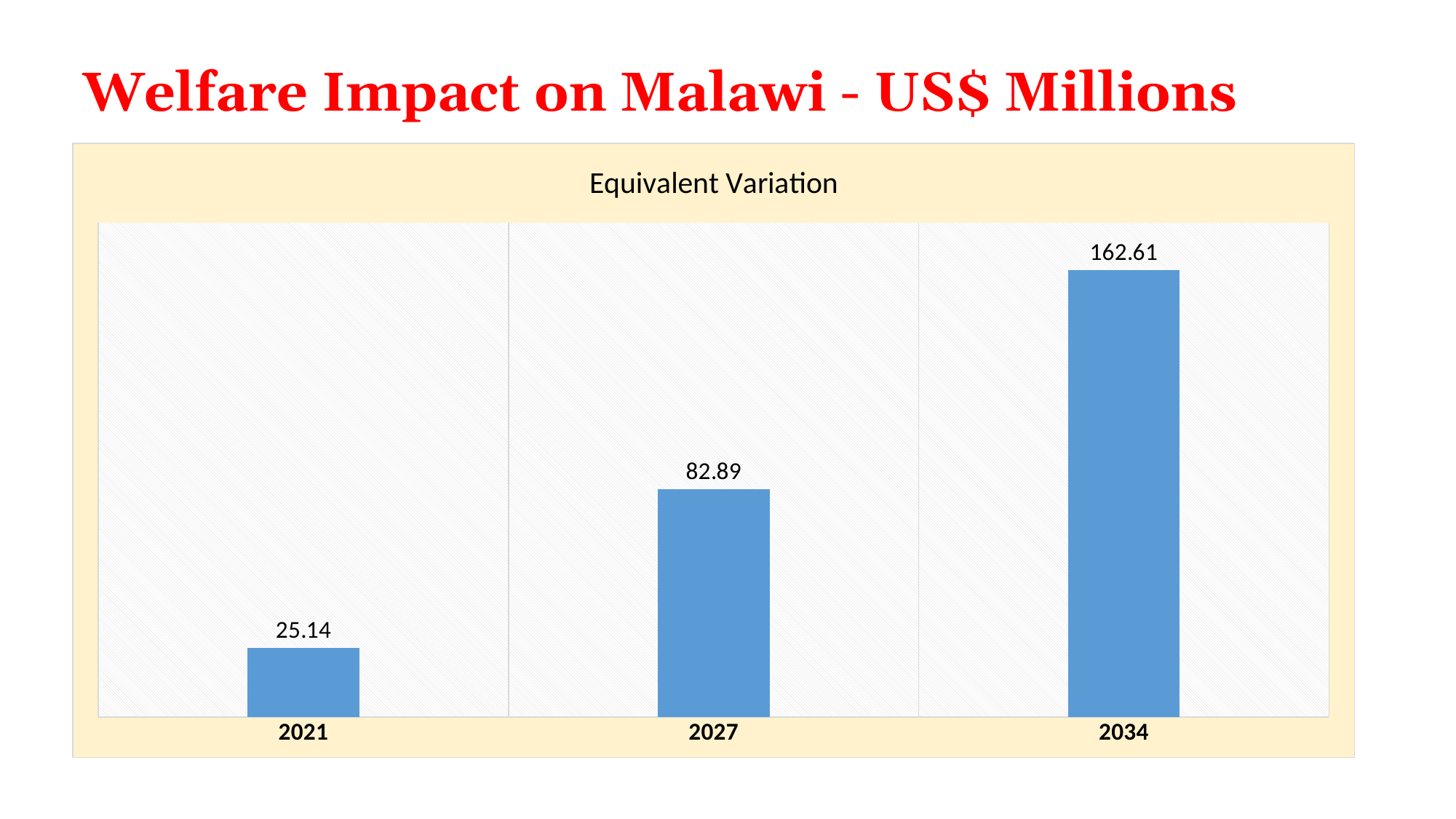

# Welfare Impact on Malawi - US$ Millions

### Chart:

| Category | Equivalent Variation |
|---|---|
| 2021 | 25.14 |
| 2027 | 82.89 |
| 2034 | 162.61 |